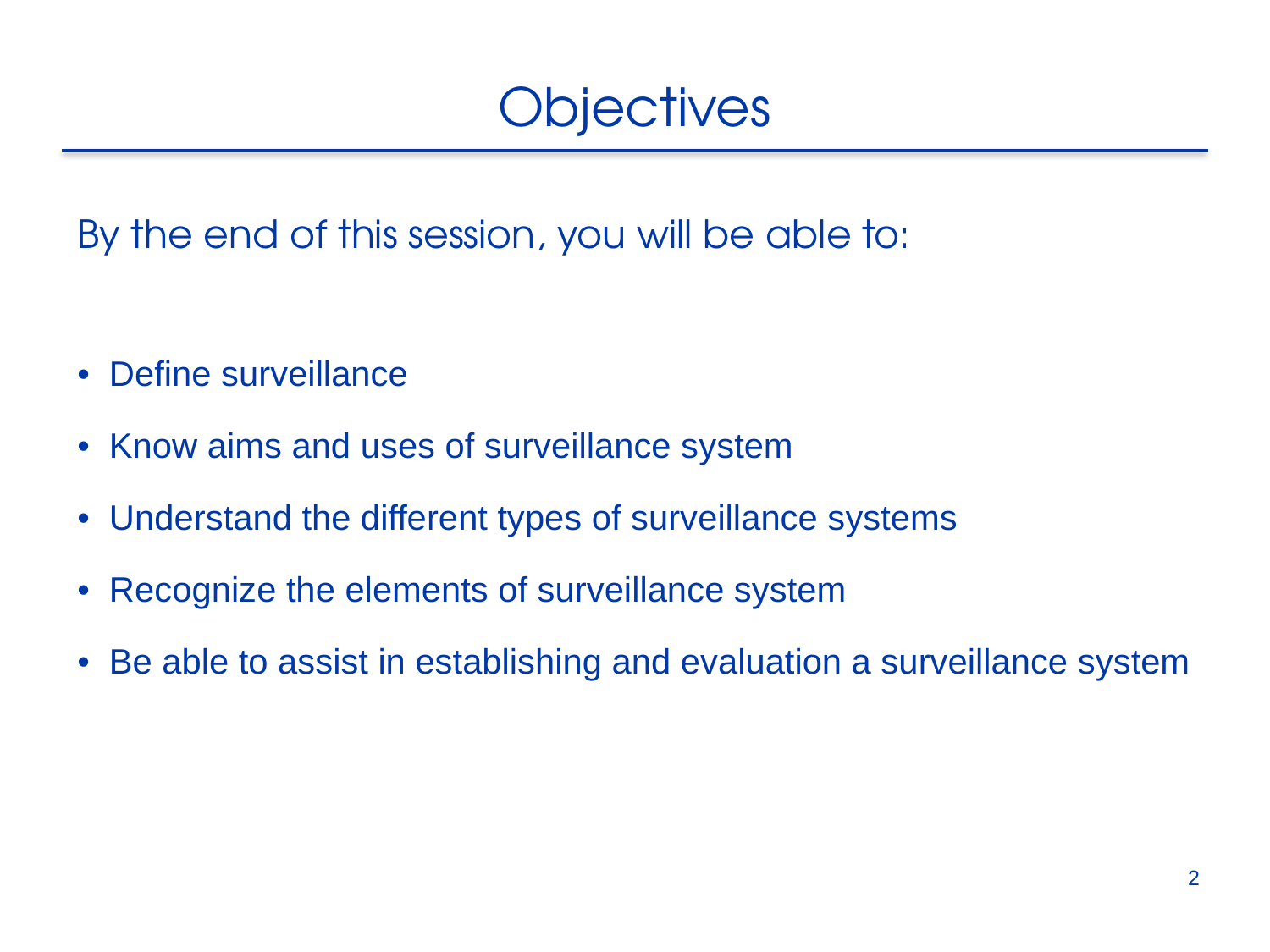

Objectives
By the end of this session, you will be able to:

•  Define surveillance
•  Know aims and uses of surveillance system
•  Understand the different types of surveillance systems
•  Recognize the elements of surveillance system
•  Be able to assist in establishing and evaluation a surveillance system

2